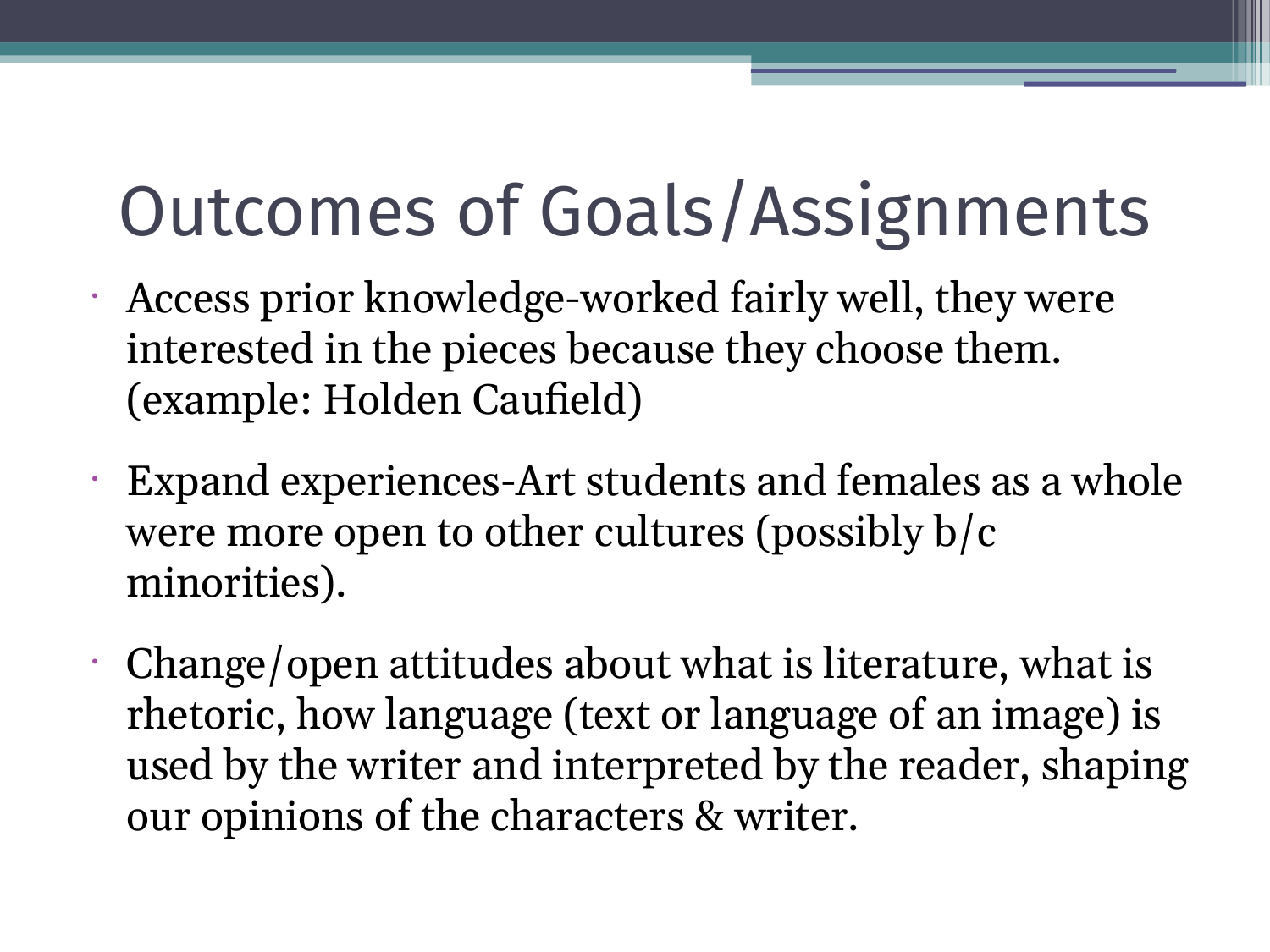

Outcomes of Goals/Assignments
Access prior knowledge-worked fairly well, they were interested in the pieces because they choose them. (example: Holden Caufield)
Expand experiences-Art students and females as a whole were more open to other cultures (possibly b/c minorities).
Change/open attitudes about what is literature, what is rhetoric, how language (text or language of an image) is used by the writer and interpreted by the reader, shaping our opinions of the characters & writer.